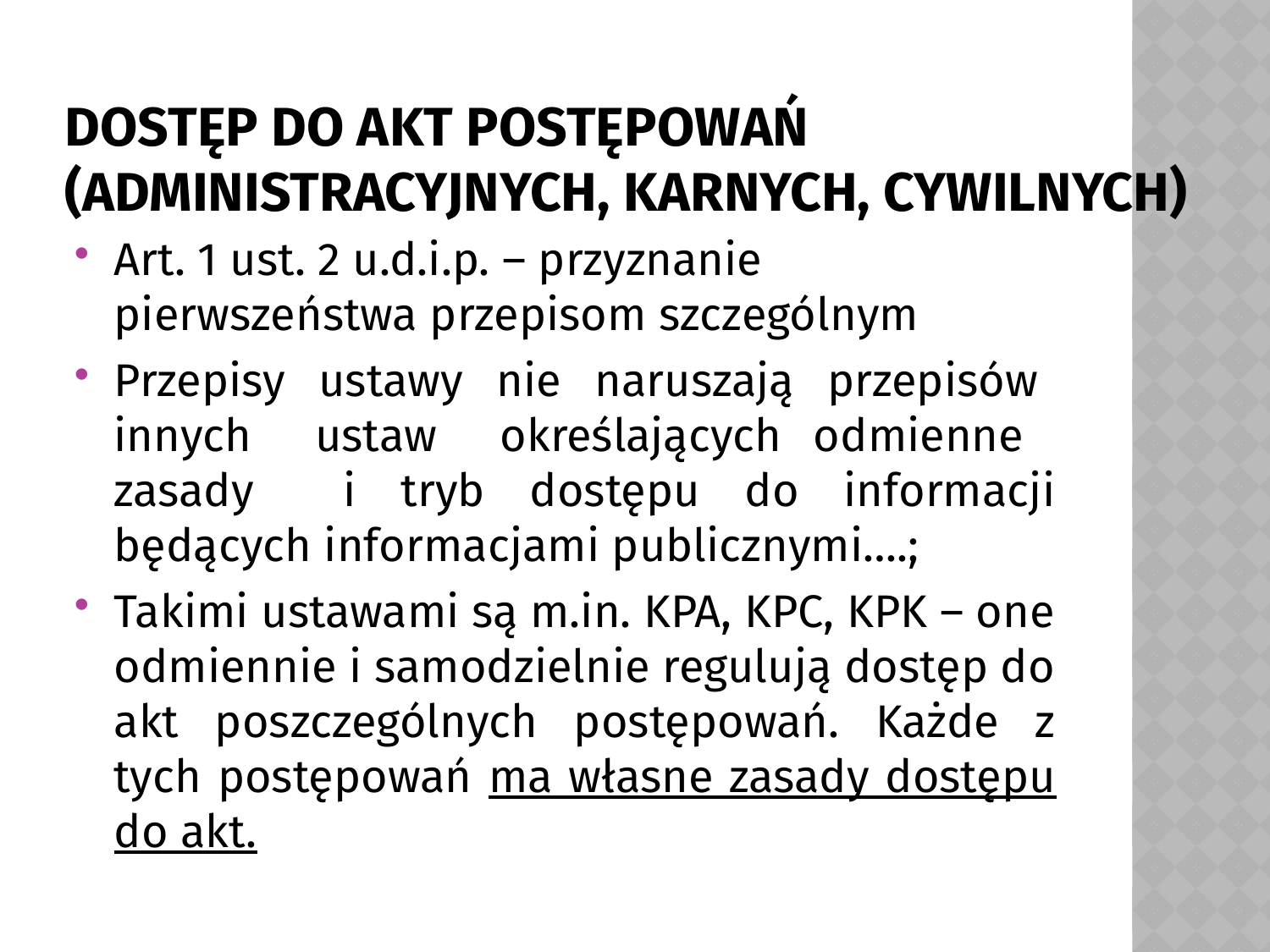

# Dostęp do akt postępowań (administracyjnych, karnych, cywilnych)
Art. 1 ust. 2 u.d.i.p. – przyznanie pierwszeństwa przepisom szczególnym
Przepisy  ustawy  nie  naruszają  przepisów  innych  ustaw  określających odmienne  zasady  i tryb dostępu do informacji będących informacjami publicznymi….;
Takimi ustawami są m.in. KPA, KPC, KPK – one odmiennie i samodzielnie regulują dostęp do akt poszczególnych postępowań. Każde z tych postępowań ma własne zasady dostępu do akt.